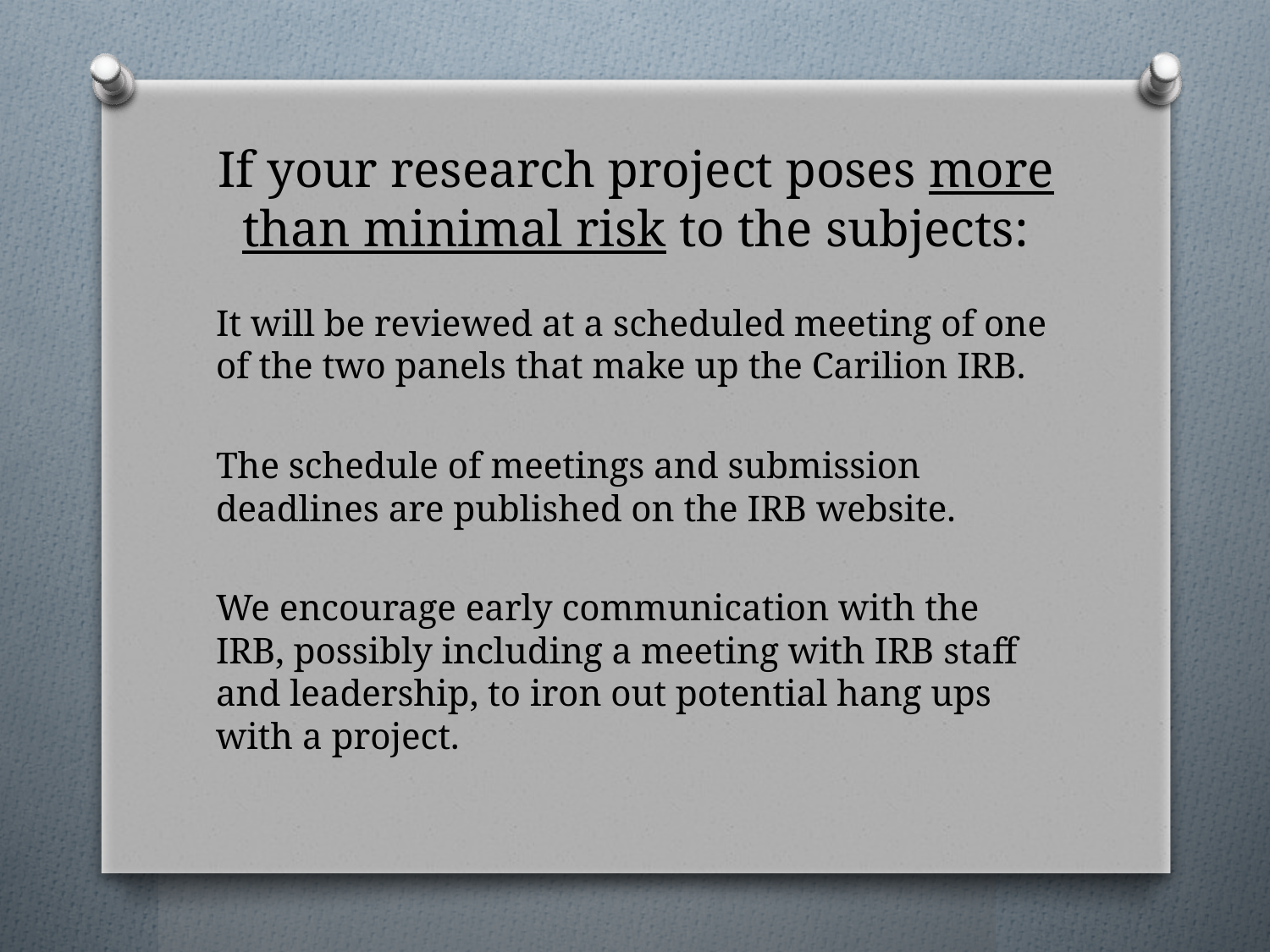

# If your research project poses more than minimal risk to the subjects:
It will be reviewed at a scheduled meeting of one of the two panels that make up the Carilion IRB.

The schedule of meetings and submission deadlines are published on the IRB website.

We encourage early communication with the IRB, possibly including a meeting with IRB staff and leadership, to iron out potential hang ups with a project.